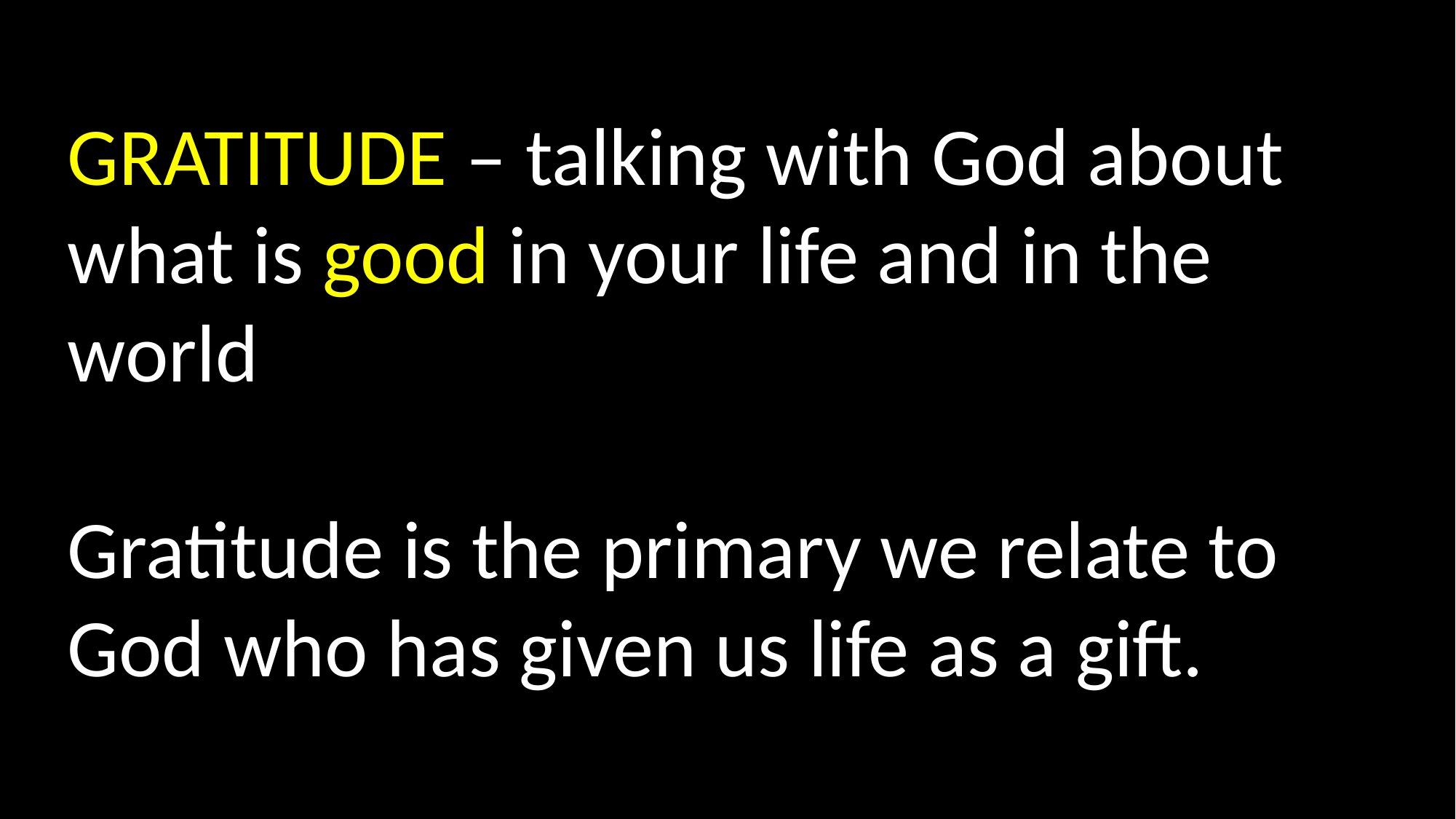

GRATITUDE – talking with God about what is good in your life and in the world

Gratitude is the primary we relate to God who has given us life as a gift.